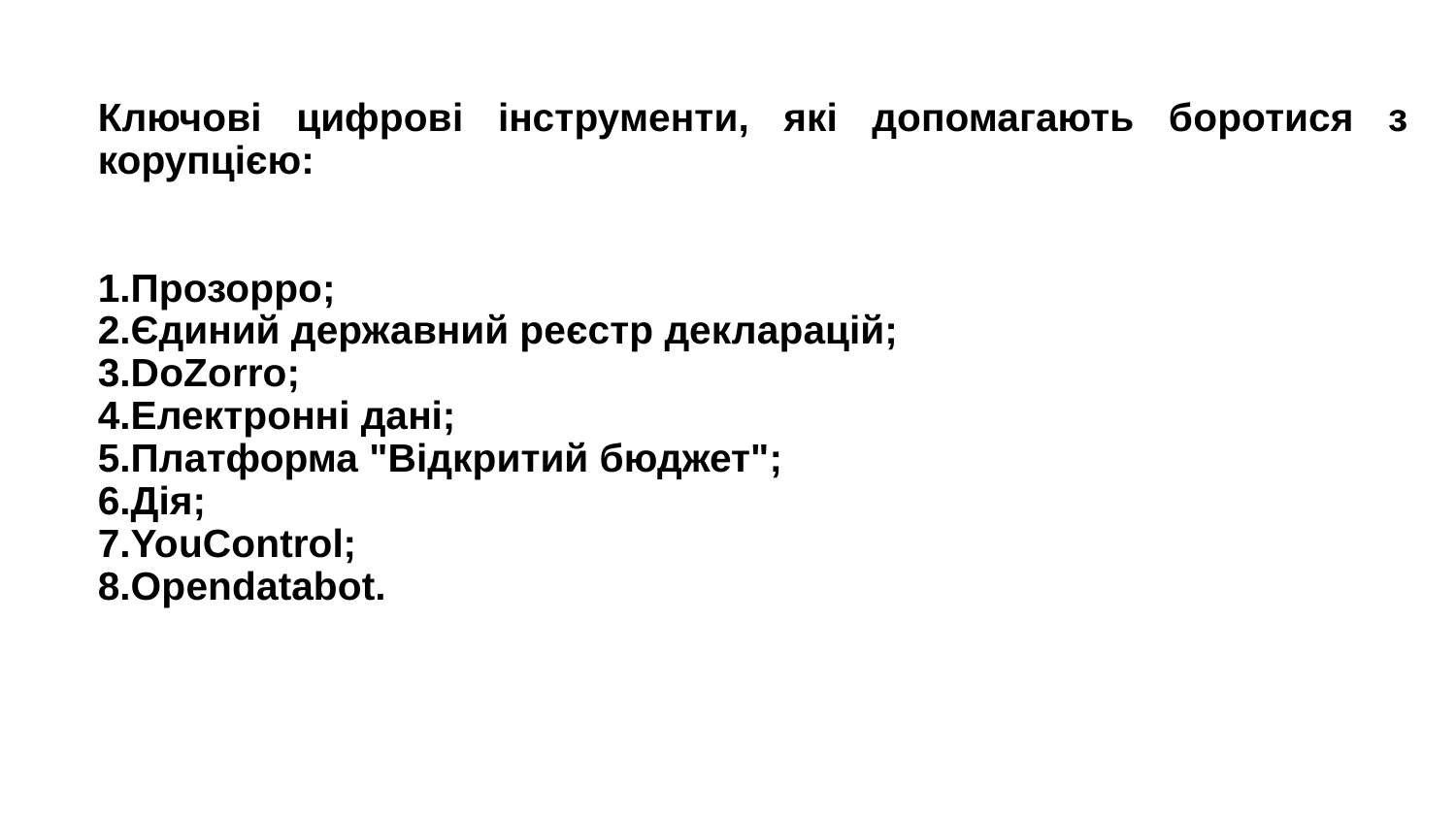

Ключові цифрові інструменти, які допомагають боротися з корупцією:

1.Прозорро;
2.Єдиний державний реєстр декларацій;
3.DoZorro;
4.Електронні дані;
5.Платформа "Відкритий бюджет";
6.Дія;
7.YouControl;
8.Opendatabot.